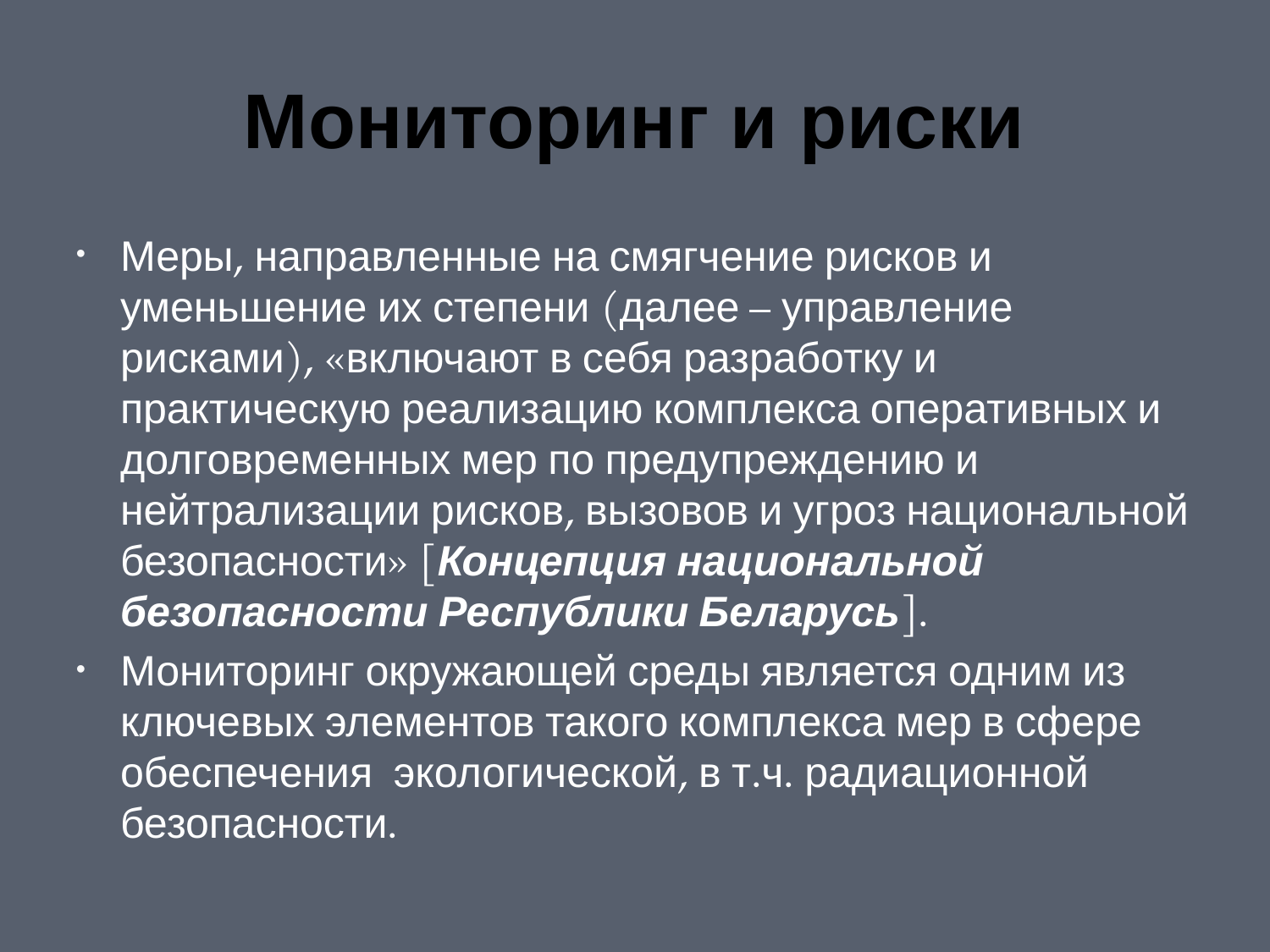

# Мониторинг и риски
Меры, направленные на смягчение рисков и уменьшение их степени (далее – управление рисками), «включают в себя разработку и практическую реализацию комплекса оперативных и долговременных мер по предупреждению и нейтрализации рисков, вызовов и угроз национальной безопасности» [Концепция национальной безопасности Республики Беларусь].
Мониторинг окружающей среды является одним из ключевых элементов такого комплекса мер в сфере обеспечения  экологической, в т.ч. радиационной безопасности.